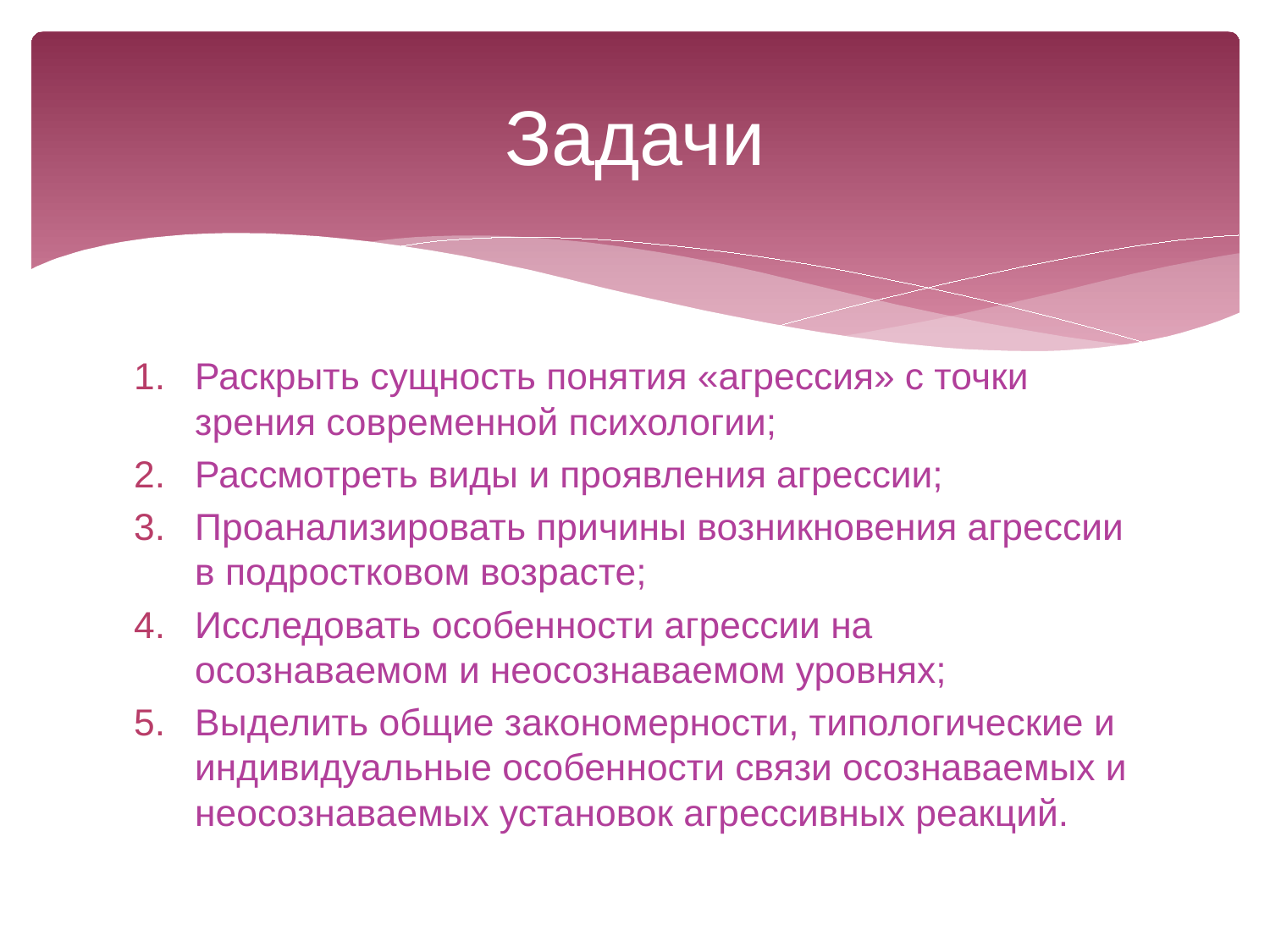

# Задачи
Раскрыть сущность понятия «агрессия» с точки зрения современной психологии;
Рассмотреть виды и проявления агрессии;
Проанализировать причины возникновения агрессии в подростковом возрасте;
Исследовать особенности агрессии на осознаваемом и неосознаваемом уровнях;
Выделить общие закономерности, типологические и индивидуальные особенности связи осознаваемых и неосознаваемых установок агрессивных реакций.